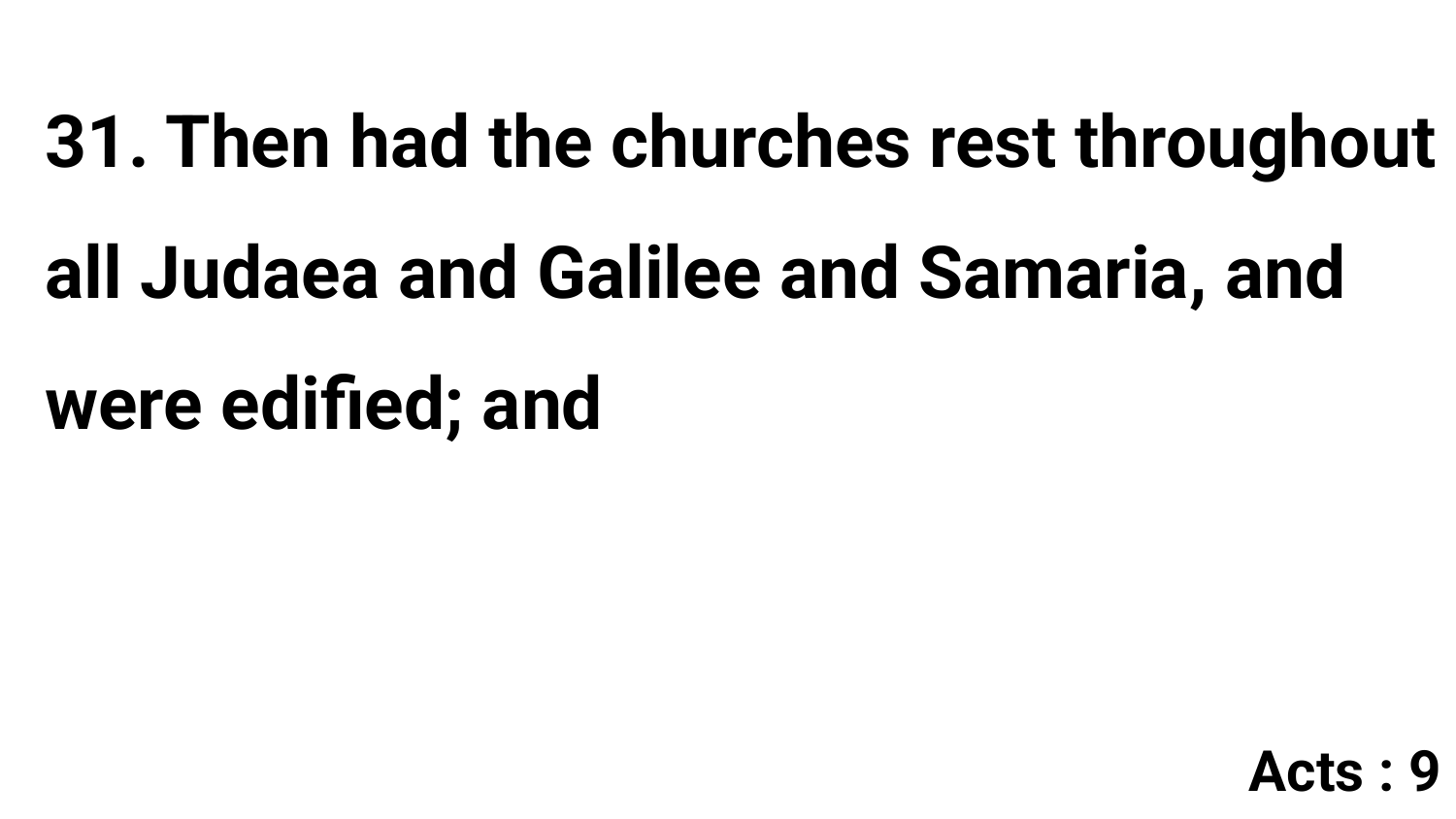

31. Then had the churches rest throughout all Judaea and Galilee and Samaria, and were edified; and
Acts : 9